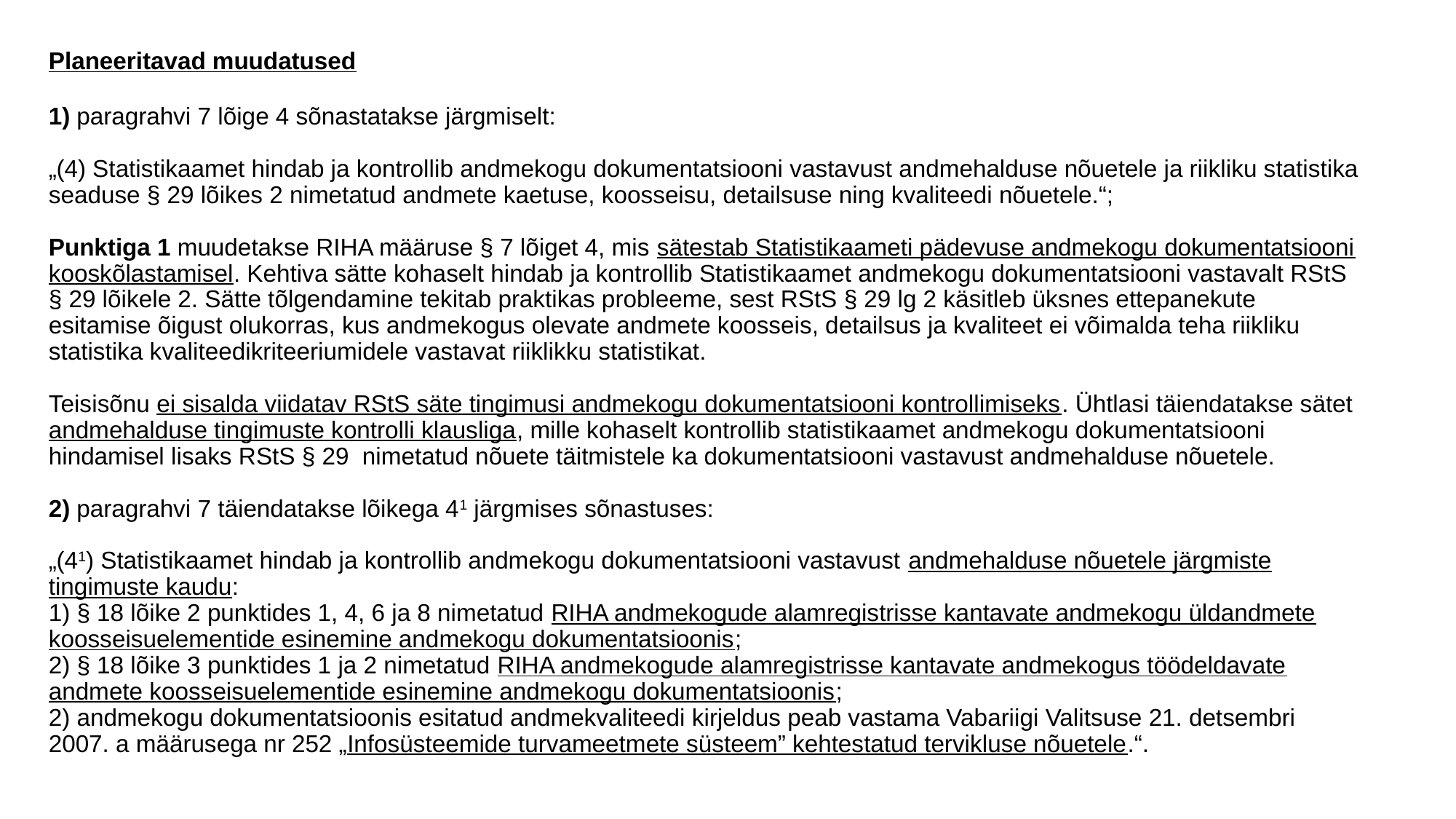

Planeeritavad muudatused
1) paragrahvi 7 lõige 4 sõnastatakse järgmiselt:

„(4) Statistikaamet hindab ja kontrollib andmekogu dokumentatsiooni vastavust andmehalduse nõuetele ja riikliku statistika seaduse § 29 lõikes 2 nimetatud andmete kaetuse, koosseisu, detailsuse ning kvaliteedi nõuetele.“;

Punktiga 1 muudetakse RIHA määruse § 7 lõiget 4, mis sätestab Statistikaameti pädevuse andmekogu dokumentatsiooni kooskõlastamisel. Kehtiva sätte kohaselt hindab ja kontrollib Statistikaamet andmekogu dokumentatsiooni vastavalt RStS § 29 lõikele 2. Sätte tõlgendamine tekitab praktikas probleeme, sest RStS § 29 lg 2 käsitleb üksnes ettepanekute esitamise õigust olukorras, kus andmekogus olevate andmete koosseis, detailsus ja kvaliteet ei võimalda teha riikliku statistika kvaliteedikriteeriumidele vastavat riiklikku statistikat.

Teisisõnu ei sisalda viidatav RStS säte tingimusi andmekogu dokumentatsiooni kontrollimiseks. Ühtlasi täiendatakse sätet andmehalduse tingimuste kontrolli klausliga, mille kohaselt kontrollib statistikaamet andmekogu dokumentatsiooni hindamisel lisaks RStS § 29  nimetatud nõuete täitmistele ka dokumentatsiooni vastavust andmehalduse nõuetele.

2) paragrahvi 7 täiendatakse lõikega 41 järgmises sõnastuses:

„(41) Statistikaamet hindab ja kontrollib andmekogu dokumentatsiooni vastavust andmehalduse nõuetele järgmiste tingimuste kaudu:
1) § 18 lõike 2 punktides 1, 4, 6 ja 8 nimetatud RIHA andmekogude alamregistrisse kantavate andmekogu üldandmete koosseisuelementide esinemine andmekogu dokumentatsioonis;
2) § 18 lõike 3 punktides 1 ja 2 nimetatud RIHA andmekogude alamregistrisse kantavate andmekogus töödeldavate andmete koosseisuelementide esinemine andmekogu dokumentatsioonis;
2) andmekogu dokumentatsioonis esitatud andmekvaliteedi kirjeldus peab vastama Vabariigi Valitsuse 21. detsembri 2007. a määrusega nr 252 „Infosüsteemide turvameetmete süsteem” kehtestatud tervikluse nõuetele.“.